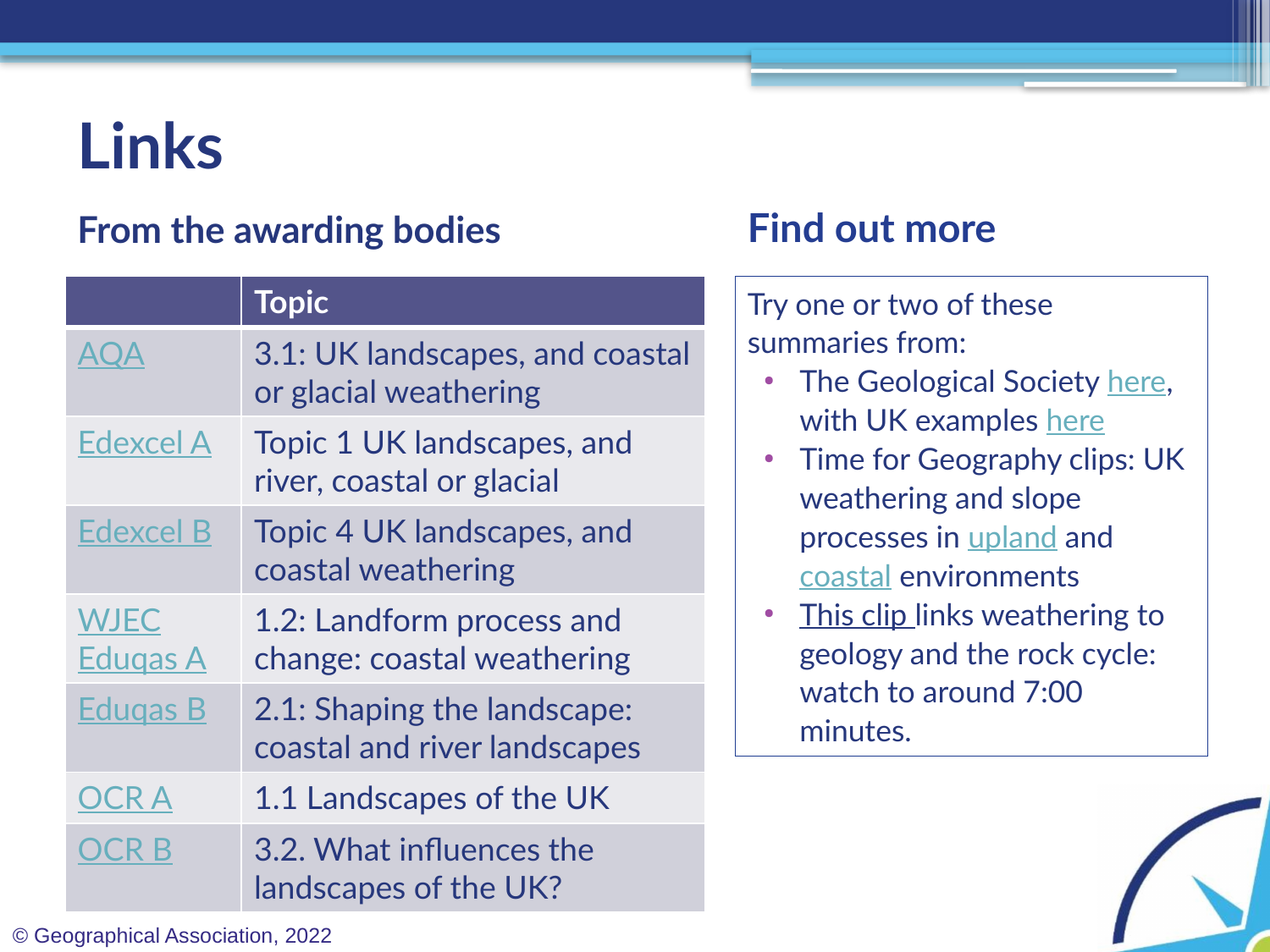

# Links
From the awarding bodies
Find out more
|  | Topic |
| --- | --- |
| AQA | 3.1: UK landscapes, and coastal or glacial weathering |
| Edexcel A | Topic 1 UK landscapes, and river, coastal or glacial |
| Edexcel B | Topic 4 UK landscapes, and coastal weathering |
| WJEC Eduqas A | 1.2: Landform process and change: coastal weathering |
| Eduqas B | 2.1: Shaping the landscape: coastal and river landscapes |
| OCR A | 1.1 Landscapes of the UK |
| OCR B | 3.2. What influences the landscapes of the UK? |
Try one or two of these summaries from:
The Geological Society here, with UK examples here
Time for Geography clips: UK weathering and slope processes in upland and coastal environments
This clip links weathering to geology and the rock cycle: watch to around 7:00 minutes.